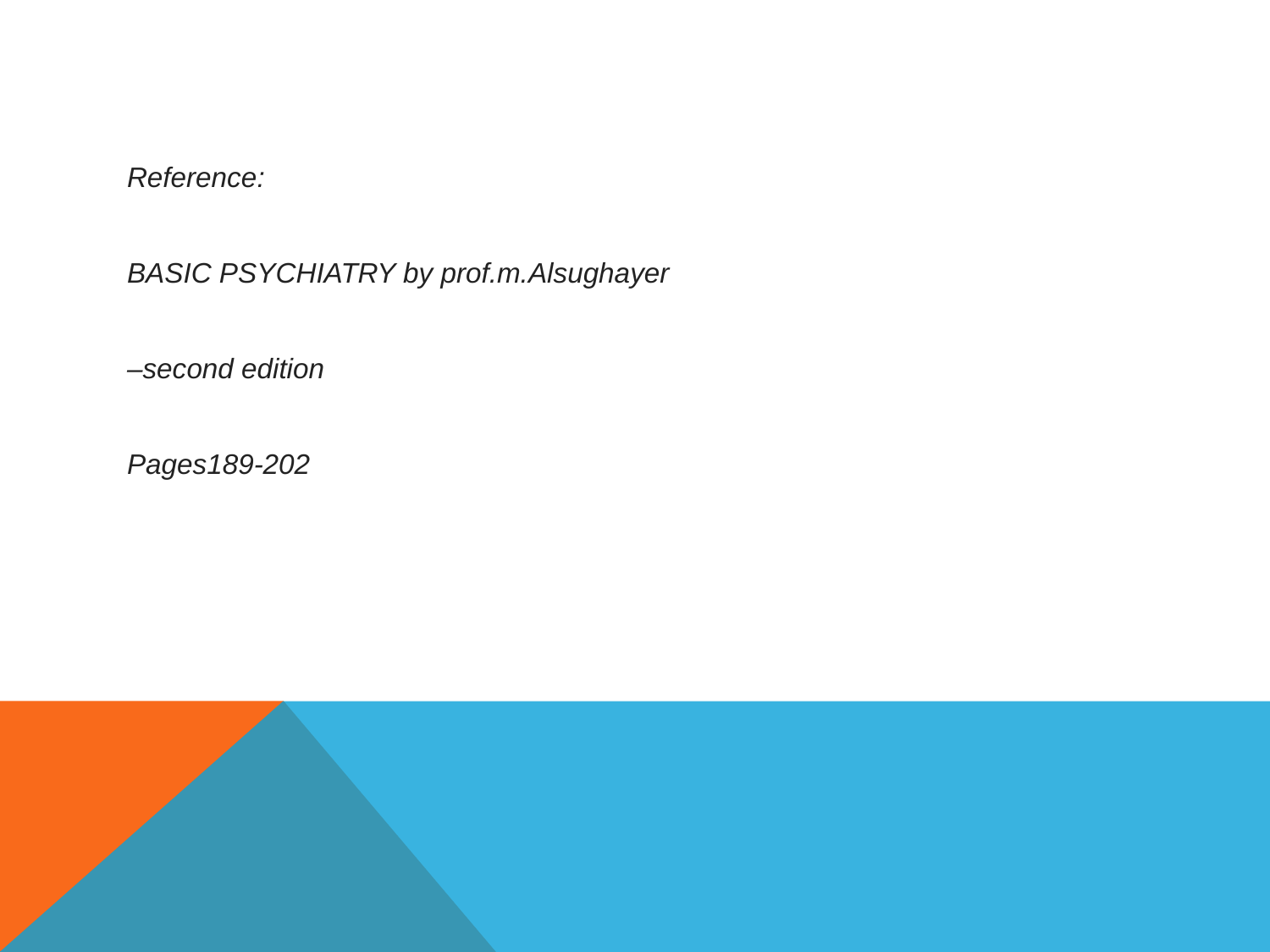

#
Reference:

BASIC PSYCHIATRY by prof.m.Alsughayer

–second edition

Pages189-202